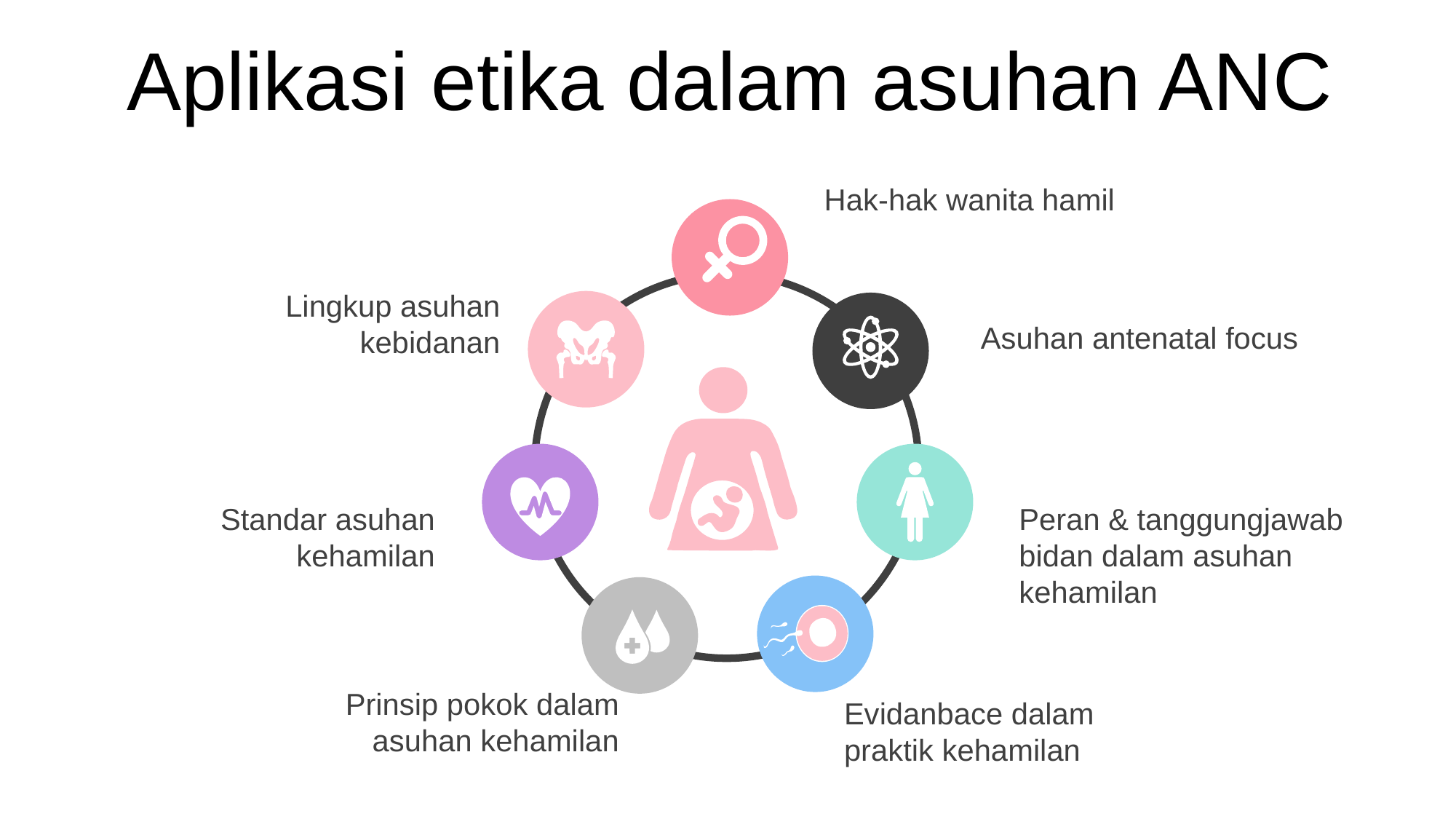

Aplikasi etika dalam asuhan ANC
Hak-hak wanita hamil

Lingkup asuhan kebidanan

Asuhan antenatal focus

Standar asuhan kehamilan
Peran & tanggungjawab bidan dalam asuhan kehamilan

Prinsip pokok dalam asuhan kehamilan
Evidanbace dalam praktik kehamilan